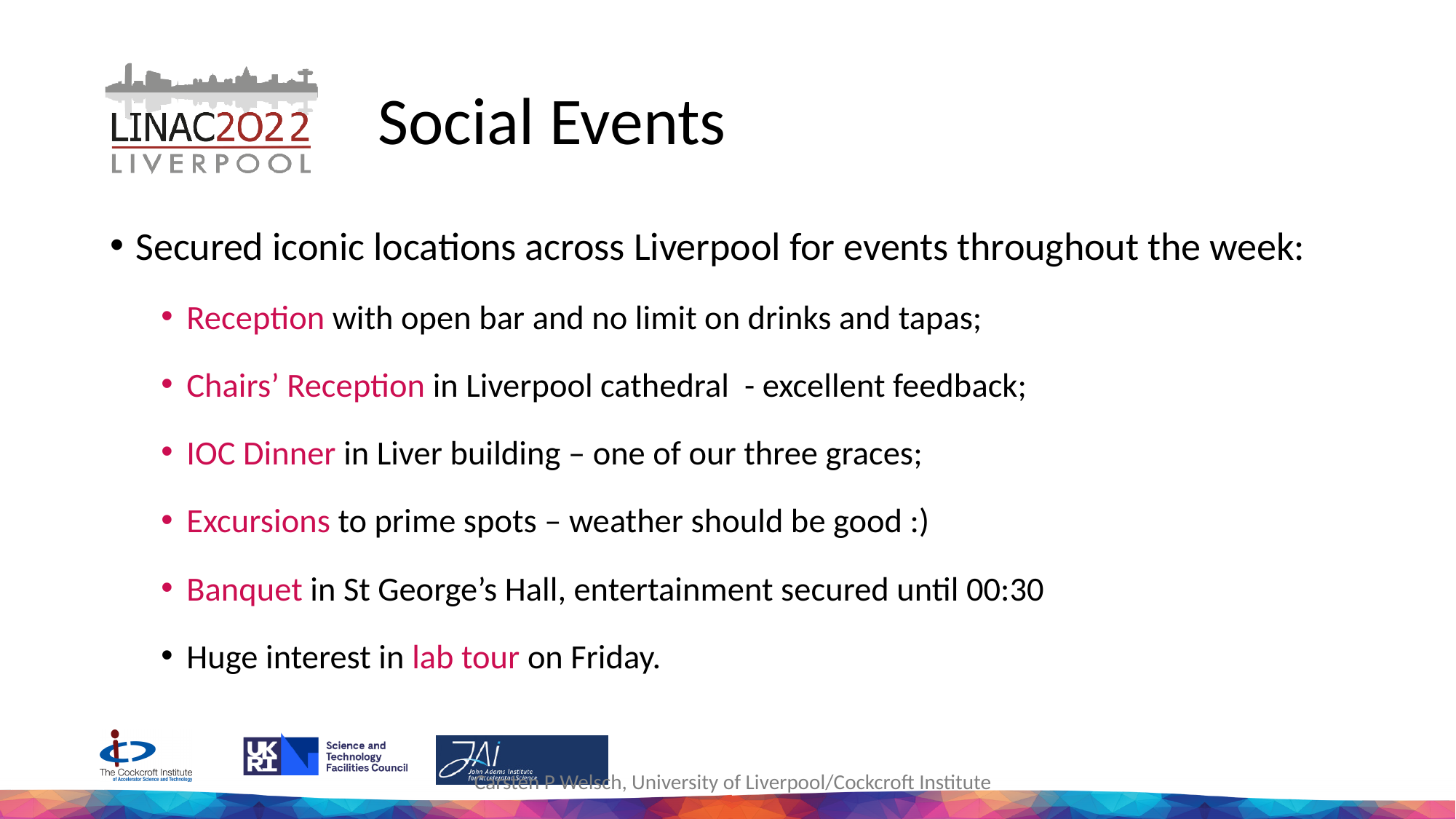

# Social Events
Secured iconic locations across Liverpool for events throughout the week:
Reception with open bar and no limit on drinks and tapas;
Chairs’ Reception in Liverpool cathedral  - excellent feedback;
IOC Dinner in Liver building – one of our three graces;
Excursions to prime spots – weather should be good :)
Banquet in St George’s Hall, entertainment secured until 00:30
Huge interest in lab tour on Friday.